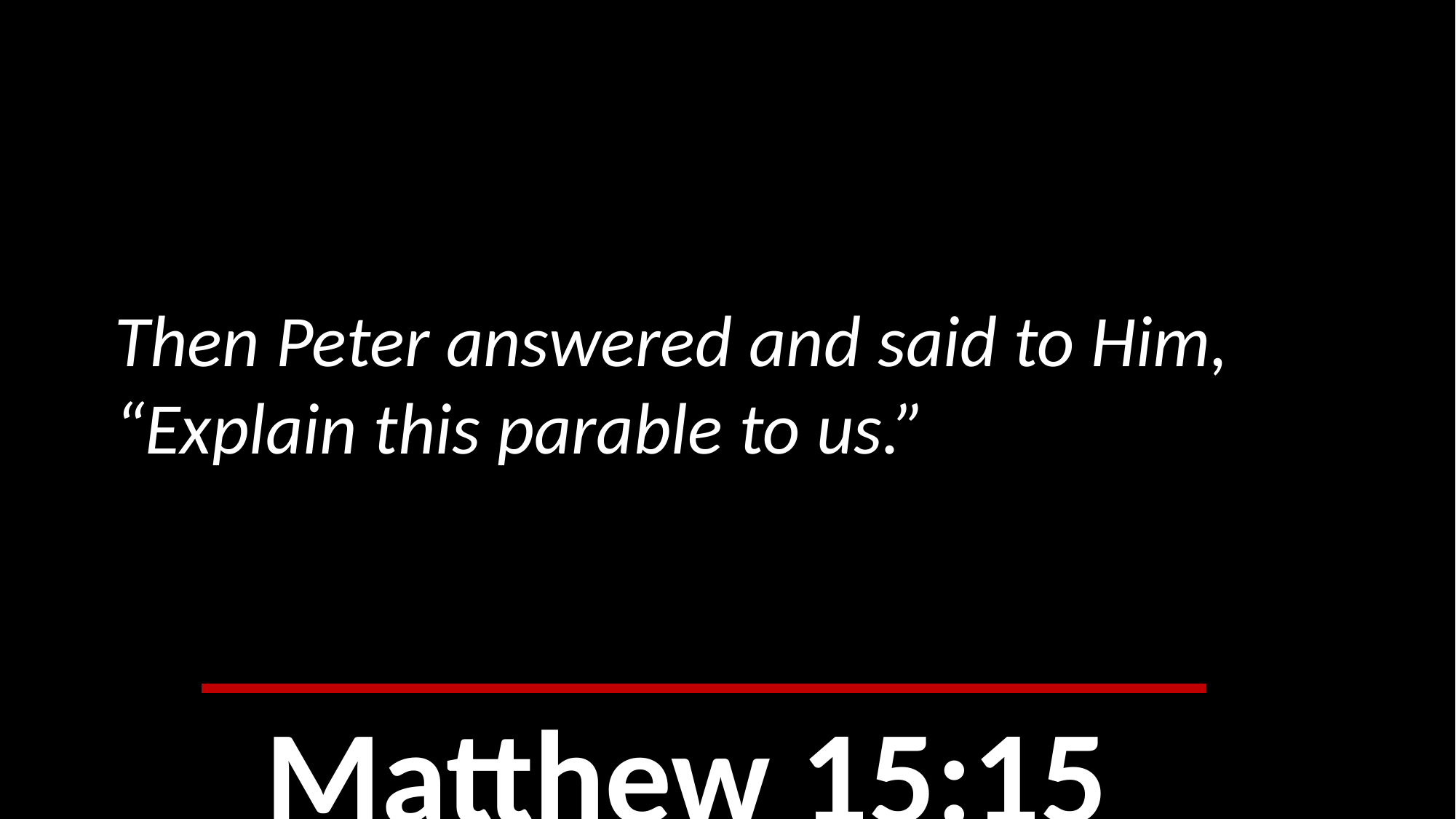

Then Peter answered and said to Him, “Explain this parable to us.”
Matthew 15:15